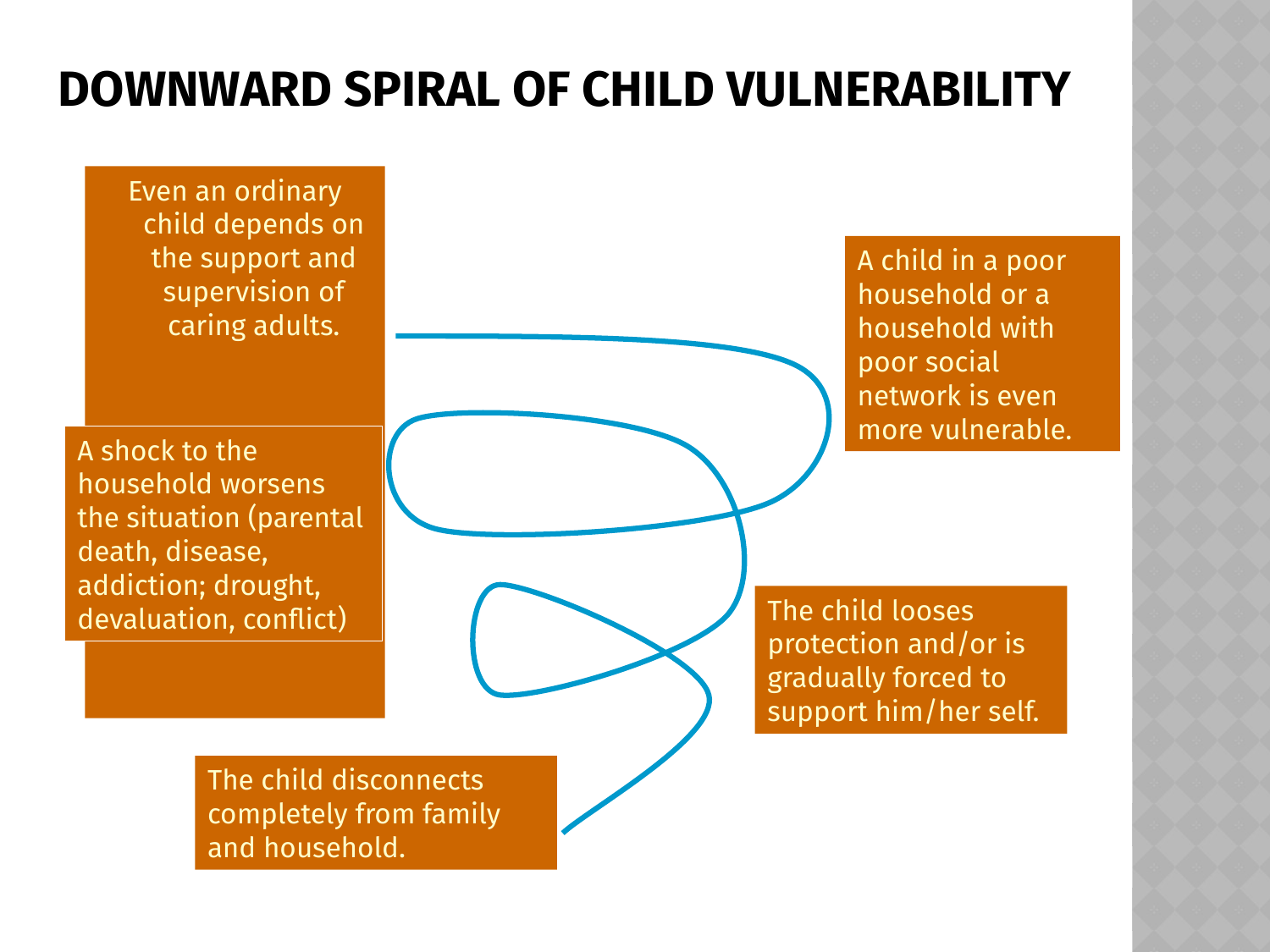

# Downward spiral of child vulnerability
Even an ordinary child depends on the support and supervision of caring adults.
A child in a poor household or a household with poor social network is even more vulnerable.

A shock to the household worsens the situation (parental death, disease, addiction; drought, devaluation, conflict)
The child looses protection and/or is gradually forced to support him/her self.
The child disconnects completely from family and household.